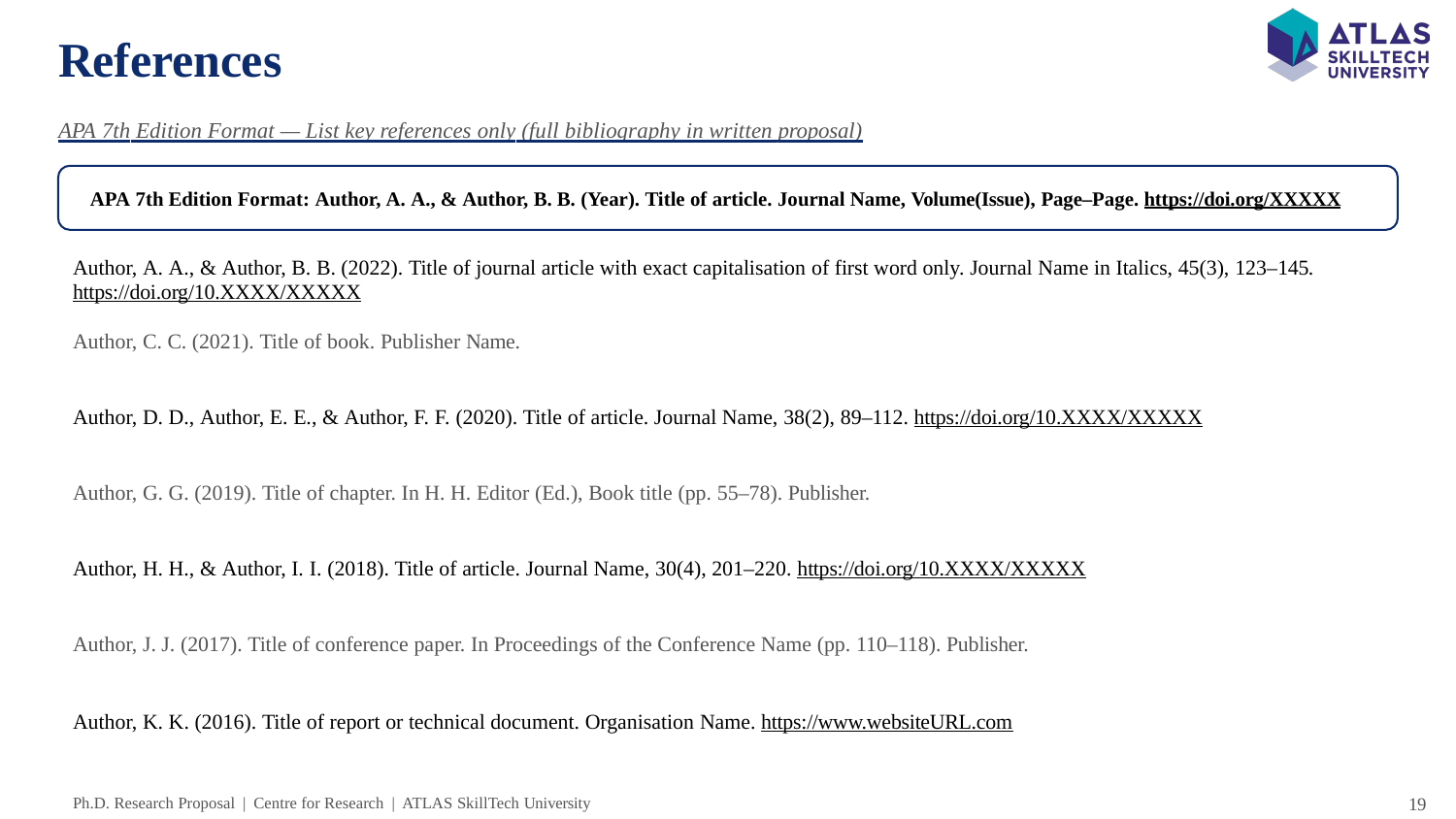

# References
APA 7th Edition Format — List key references only (full bibliography in written proposal)

APA 7th Edition Format: Author, A. A., & Author, B. B. (Year). Title of article. Journal Name, Volume(Issue), Page–Page. https://doi.org/XXXXX

Author, A. A., & Author, B. B. (2022). Title of journal article with exact capitalisation of first word only. Journal Name in Italics, 45(3), 123–145. https://doi.org/10.XXXX/XXXXX
Author, C. C. (2021). Title of book. Publisher Name.
Author, D. D., Author, E. E., & Author, F. F. (2020). Title of article. Journal Name, 38(2), 89–112. https://doi.org/10.XXXX/XXXXX Author, G. G. (2019). Title of chapter. In H. H. Editor (Ed.), Book title (pp. 55–78). Publisher.
Author, H. H., & Author, I. I. (2018). Title of article. Journal Name, 30(4), 201–220. https://doi.org/10.XXXX/XXXXX Author, J. J. (2017). Title of conference paper. In Proceedings of the Conference Name (pp. 110–118). Publisher.

Author, K. K. (2016). Title of report or technical document. Organisation Name. https://www.websiteURL.com

19
Ph.D. Research Proposal | Centre for Research | ATLAS SkillTech University